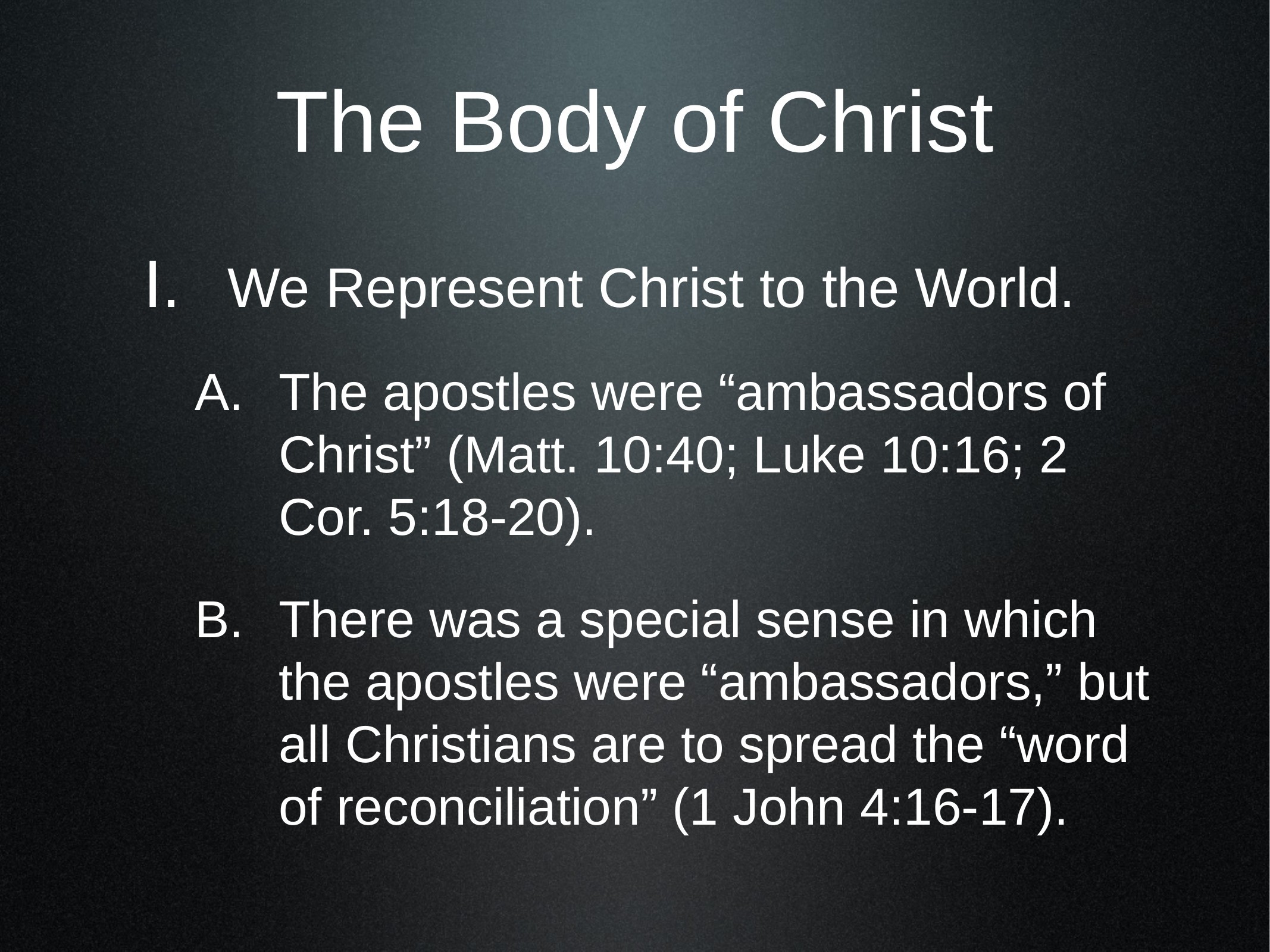

# The Body of Christ
We Represent Christ to the World.
A. 	The apostles were “ambassadors of Christ” (Matt. 10:40; Luke 10:16; 2 Cor. 5:18-20).
B. 	There was a special sense in which the apostles were “ambassadors,” but all Christians are to spread the “word of reconciliation” (1 John 4:16-17).